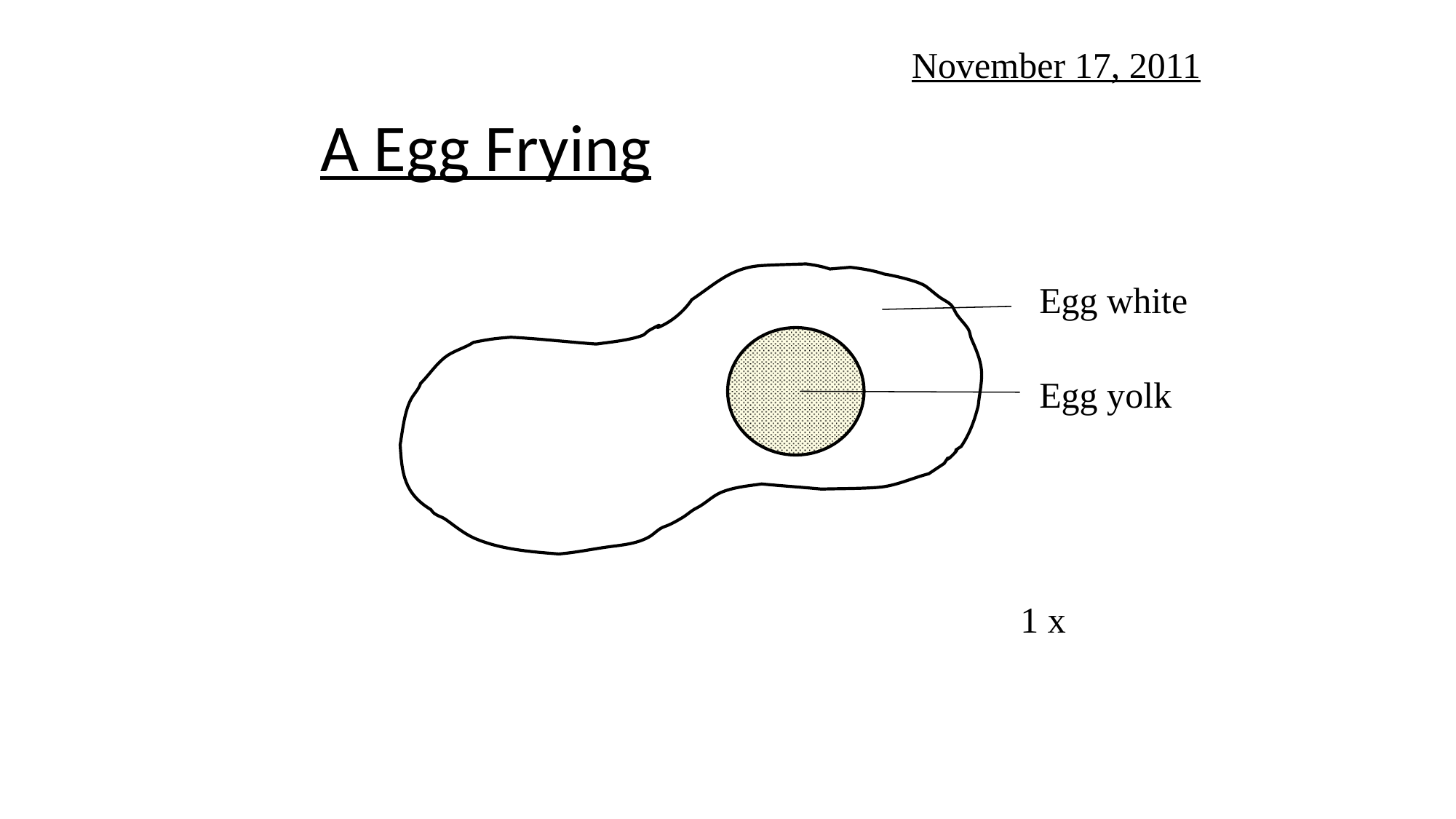

November 17, 2011
# A Egg Frying

Egg white

Egg yolk

1 x